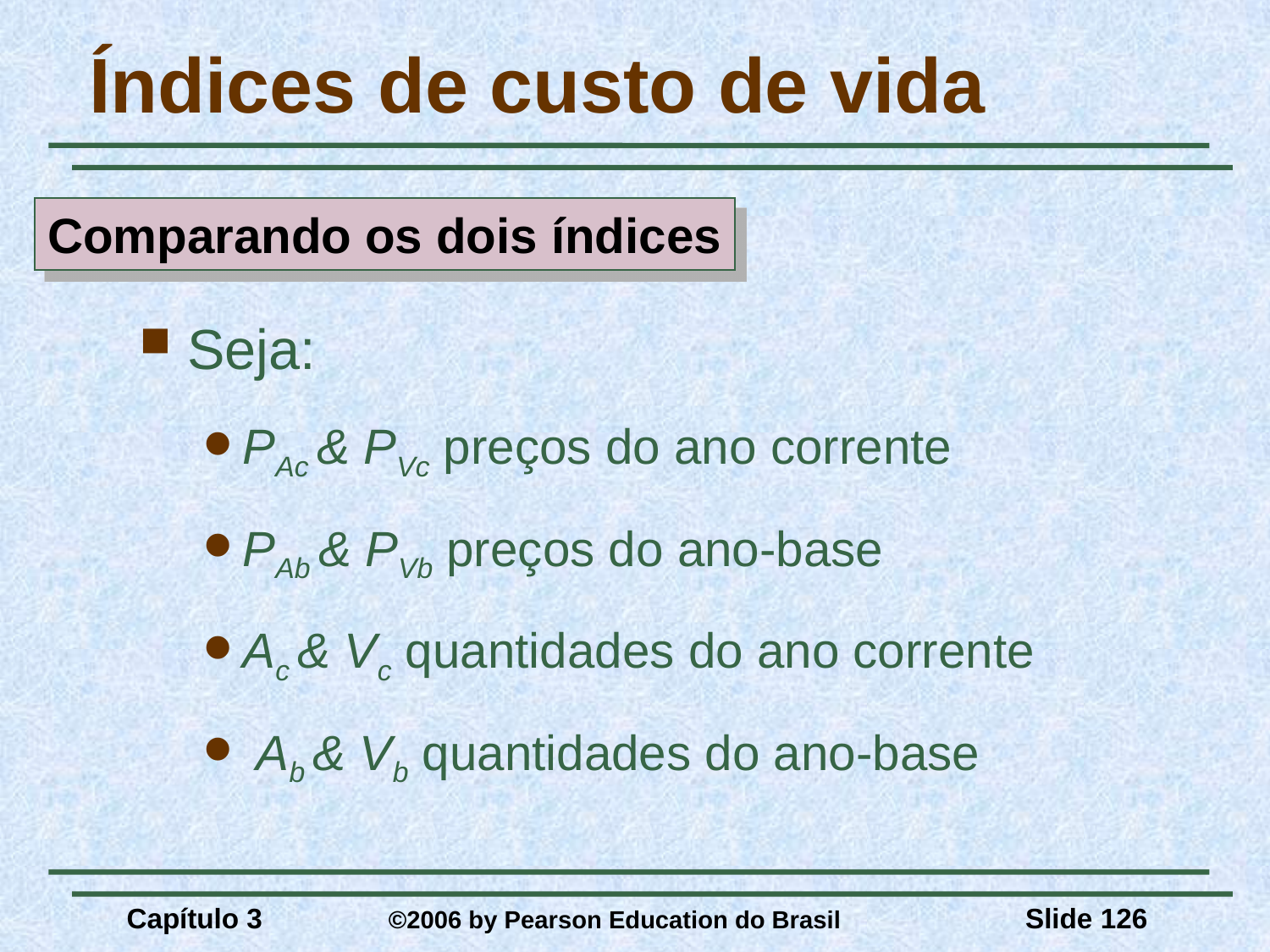

# Índices de custo de vida
Comparando os dois índices
Seja:
PAc & PVc preços do ano corrente
PAb & PVb preços do ano-base
Ac & Vc quantidades do ano corrente
 Ab & Vb quantidades do ano-base

Capítulo 3	 ©2006 by Pearson Education do Brasil
Slide 126